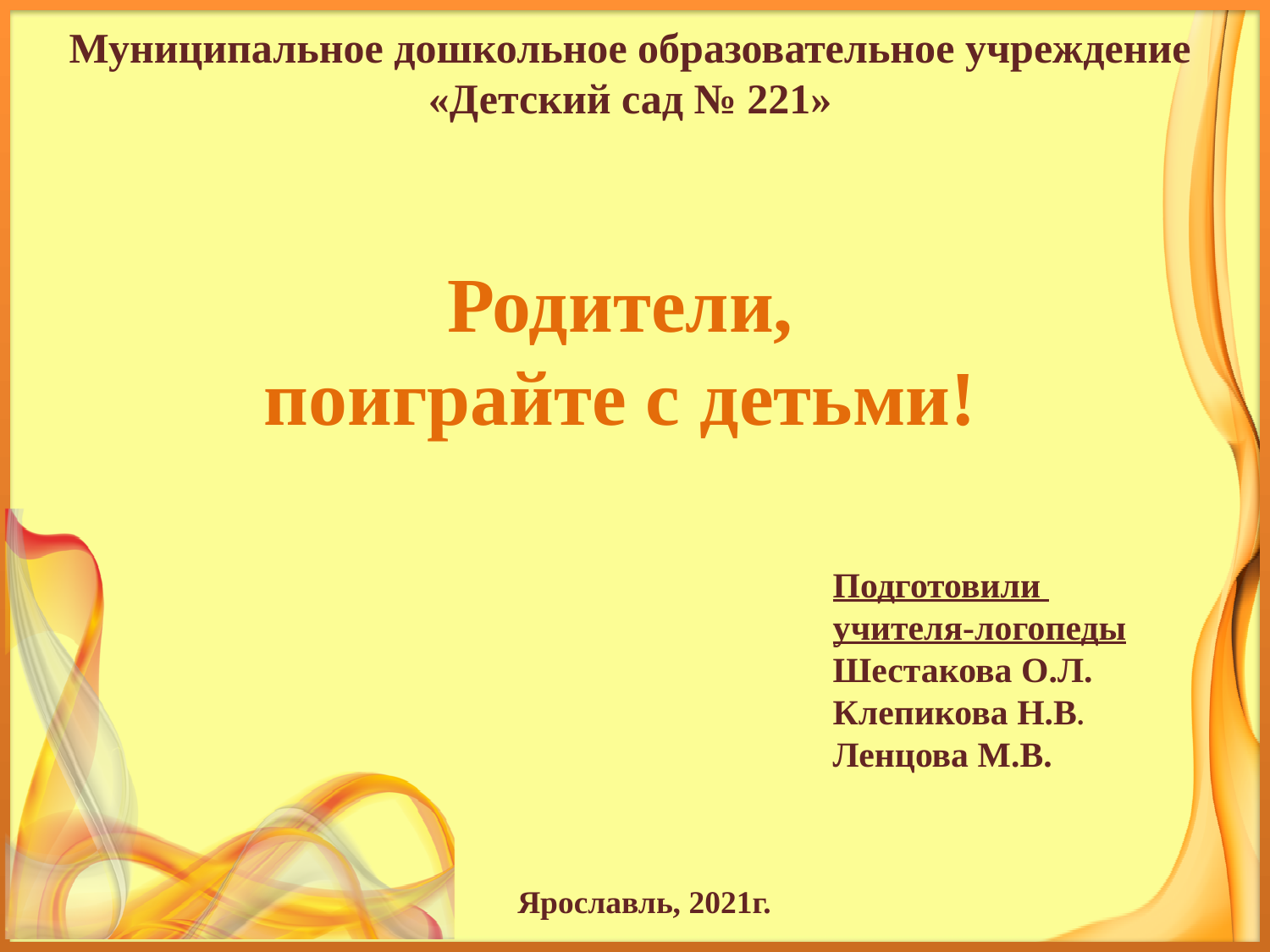

Муниципальное дошкольное образовательное учреждение
«Детский сад № 221»
Родители,
поиграйте с детьми!
Подготовили
учителя-логопеды
Шестакова О.Л.
Клепикова Н.В.
Ленцова М.В.

Ярославль, 2021г.